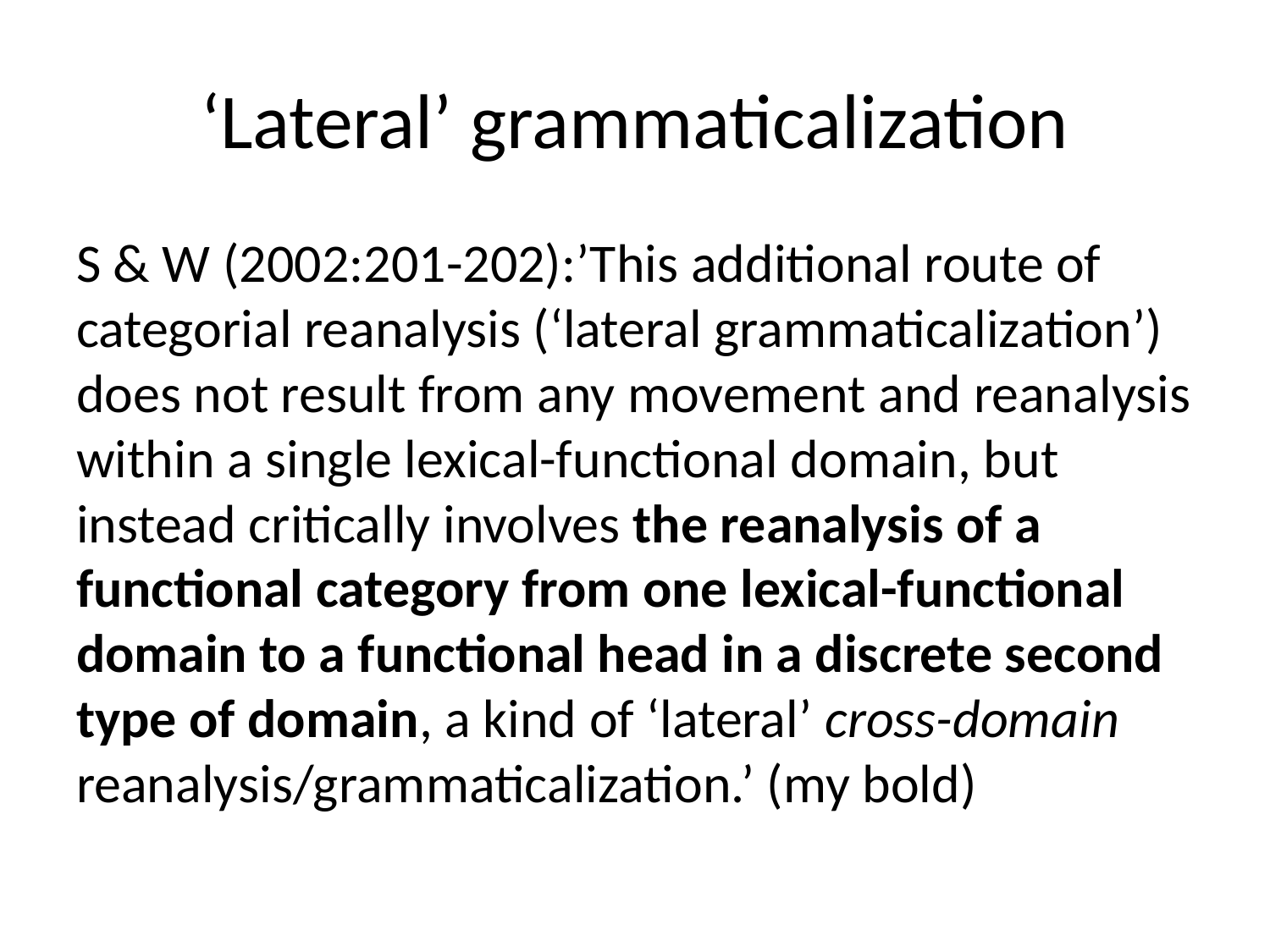

# ‘Lateral’ grammaticalization
S & W (2002:201-202):’This additional route of categorial reanalysis (‘lateral grammaticalization’) does not result from any movement and reanalysis within a single lexical-functional domain, but instead critically involves the reanalysis of a functional category from one lexical-functional domain to a functional head in a discrete second type of domain, a kind of ‘lateral’ cross-domain reanalysis/grammaticalization.’ (my bold)